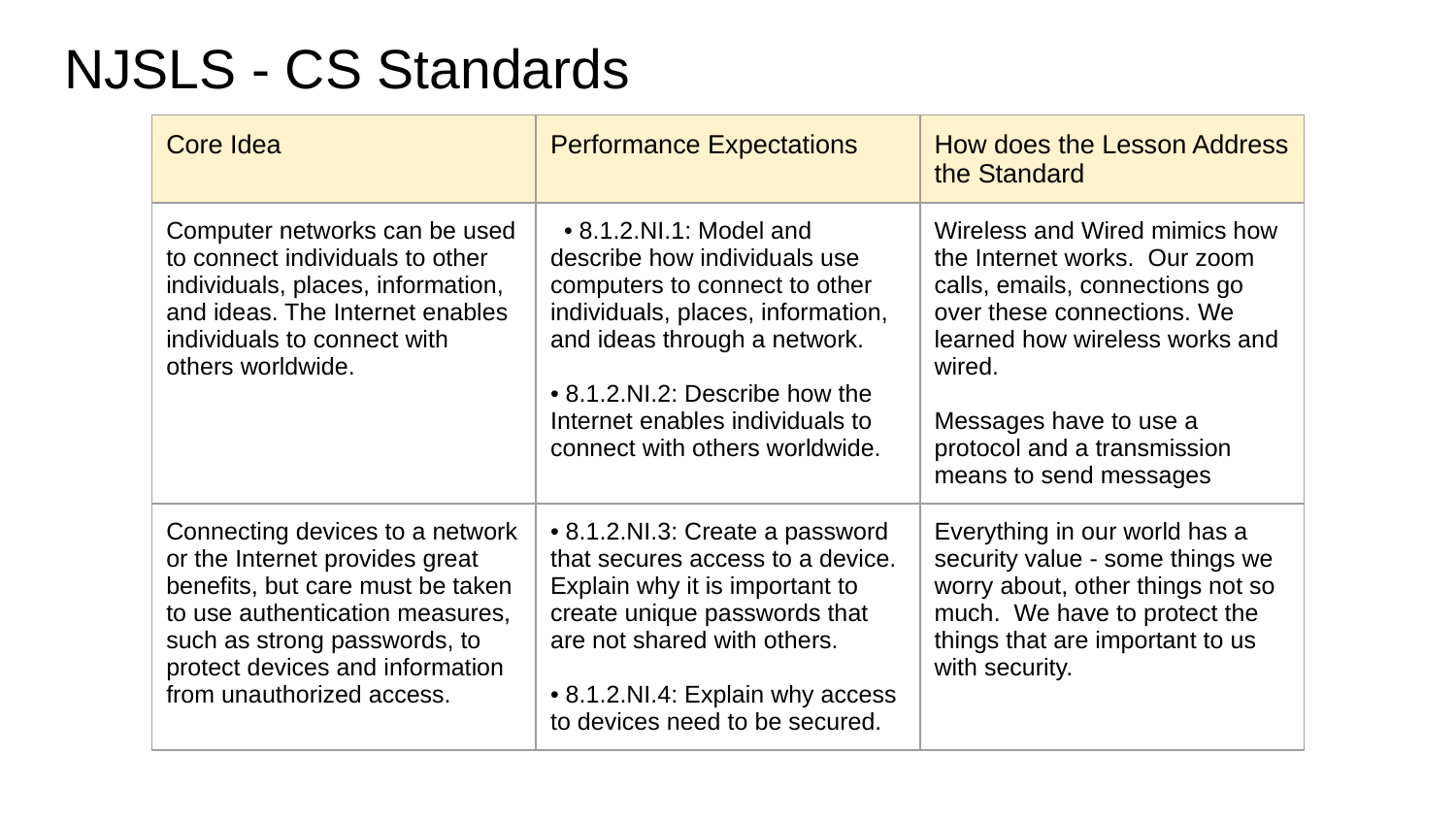

# NJSLS - CS Standards
| Core Idea | Performance Expectations | How does the Lesson Address the Standard |
| --- | --- | --- |
| Computer networks can be used to connect individuals to other individuals, places, information, and ideas. The Internet enables individuals to connect with others worldwide. | • 8.1.2.NI.1: Model and describe how individuals use computers to connect to other individuals, places, information, and ideas through a network. • 8.1.2.NI.2: Describe how the Internet enables individuals to connect with others worldwide. | Wireless and Wired mimics how the Internet works. Our zoom calls, emails, connections go over these connections. We learned how wireless works and wired. Messages have to use a protocol and a transmission means to send messages |
| Connecting devices to a network or the Internet provides great benefits, but care must be taken to use authentication measures, such as strong passwords, to protect devices and information from unauthorized access. | • 8.1.2.NI.3: Create a password that secures access to a device. Explain why it is important to create unique passwords that are not shared with others. • 8.1.2.NI.4: Explain why access to devices need to be secured. | Everything in our world has a security value - some things we worry about, other things not so much. We have to protect the things that are important to us with security. |